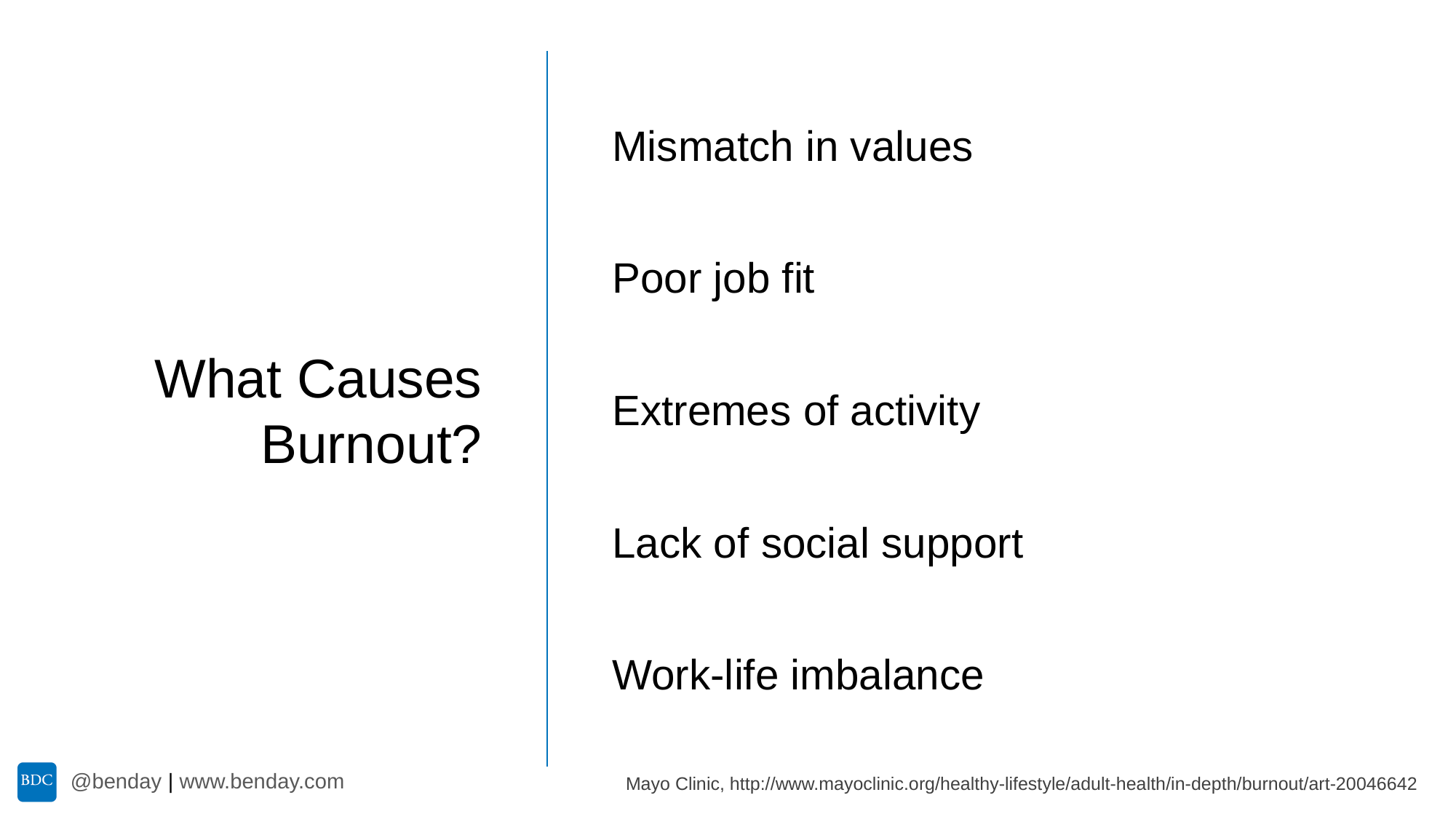

Mismatch in values

Poor job fit

Extremes of activity

Lack of social support

Work-life imbalance
What Causes Burnout?
Mayo Clinic, http://www.mayoclinic.org/healthy-lifestyle/adult-health/in-depth/burnout/art-20046642